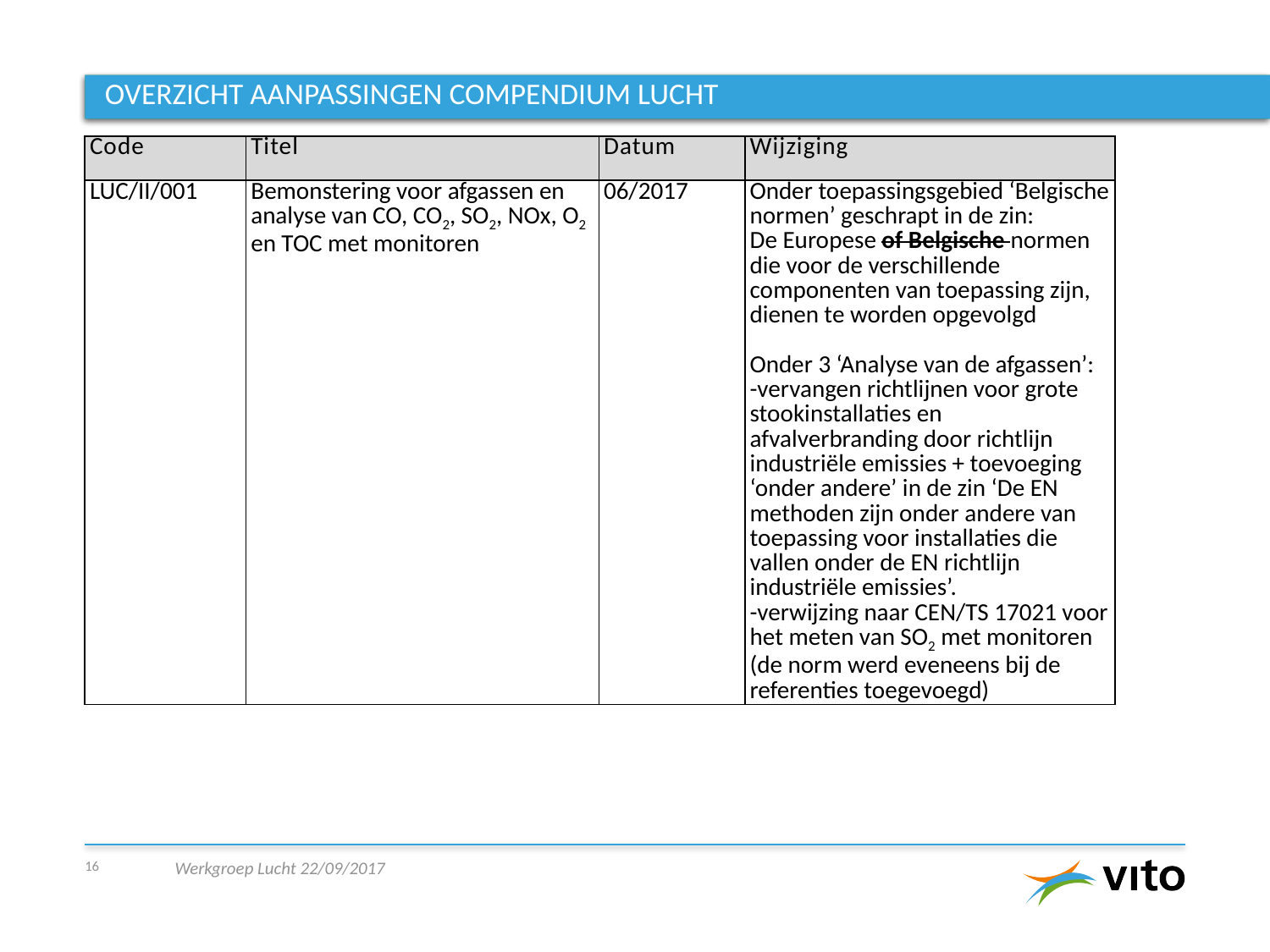

# Overzicht aanpassingen compendium lucht
| Code | Titel | Datum | Wijziging |
| --- | --- | --- | --- |
| LUC/II/001 | Bemonstering voor afgassen en analyse van CO, CO2, SO2, NOx, O2 en TOC met monitoren | 06/2017 | Onder toepassingsgebied ‘Belgische normen’ geschrapt in de zin: De Europese of Belgische normen die voor de verschillende componenten van toepassing zijn, dienen te worden opgevolgd Onder 3 ‘Analyse van de afgassen’: -vervangen richtlijnen voor grote stookinstallaties en afvalverbranding door richtlijn industriële emissies + toevoeging ‘onder andere’ in de zin ‘De EN methoden zijn onder andere van toepassing voor installaties die vallen onder de EN richtlijn industriële emissies’. -verwijzing naar CEN/TS 17021 voor het meten van SO2 met monitoren (de norm werd eveneens bij de referenties toegevoegd) |
16
Werkgroep Lucht 22/09/2017